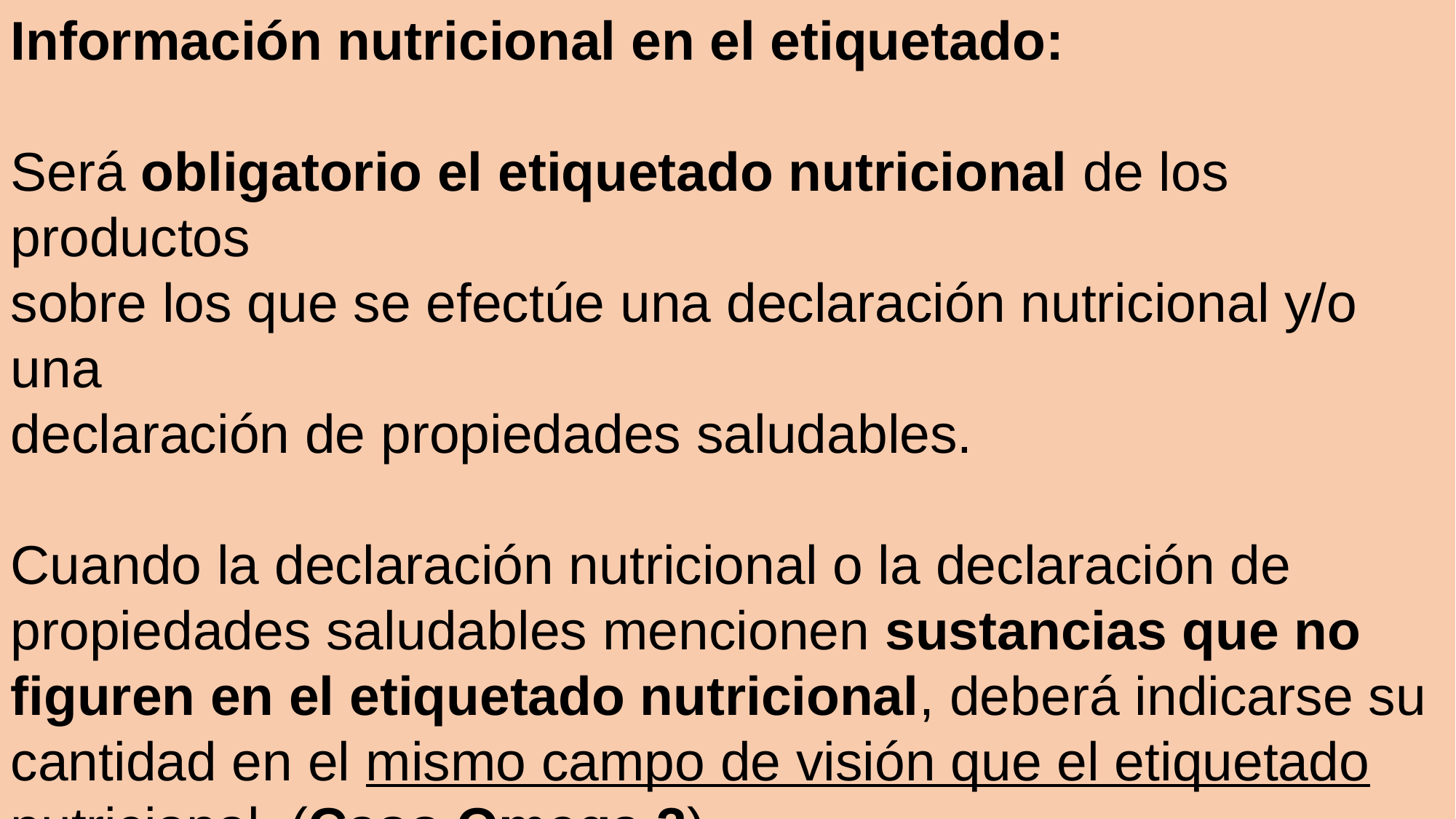

Información nutricional en el etiquetado:

Será obligatorio el etiquetado nutricional de los productos
sobre los que se efectúe una declaración nutricional y/o una
declaración de propiedades saludables.

Cuando la declaración nutricional o la declaración de
propiedades saludables mencionen sustancias que no figuren en el etiquetado nutricional, deberá indicarse su cantidad en el mismo campo de visión que el etiquetado nutricional. (Caso Omega 3)